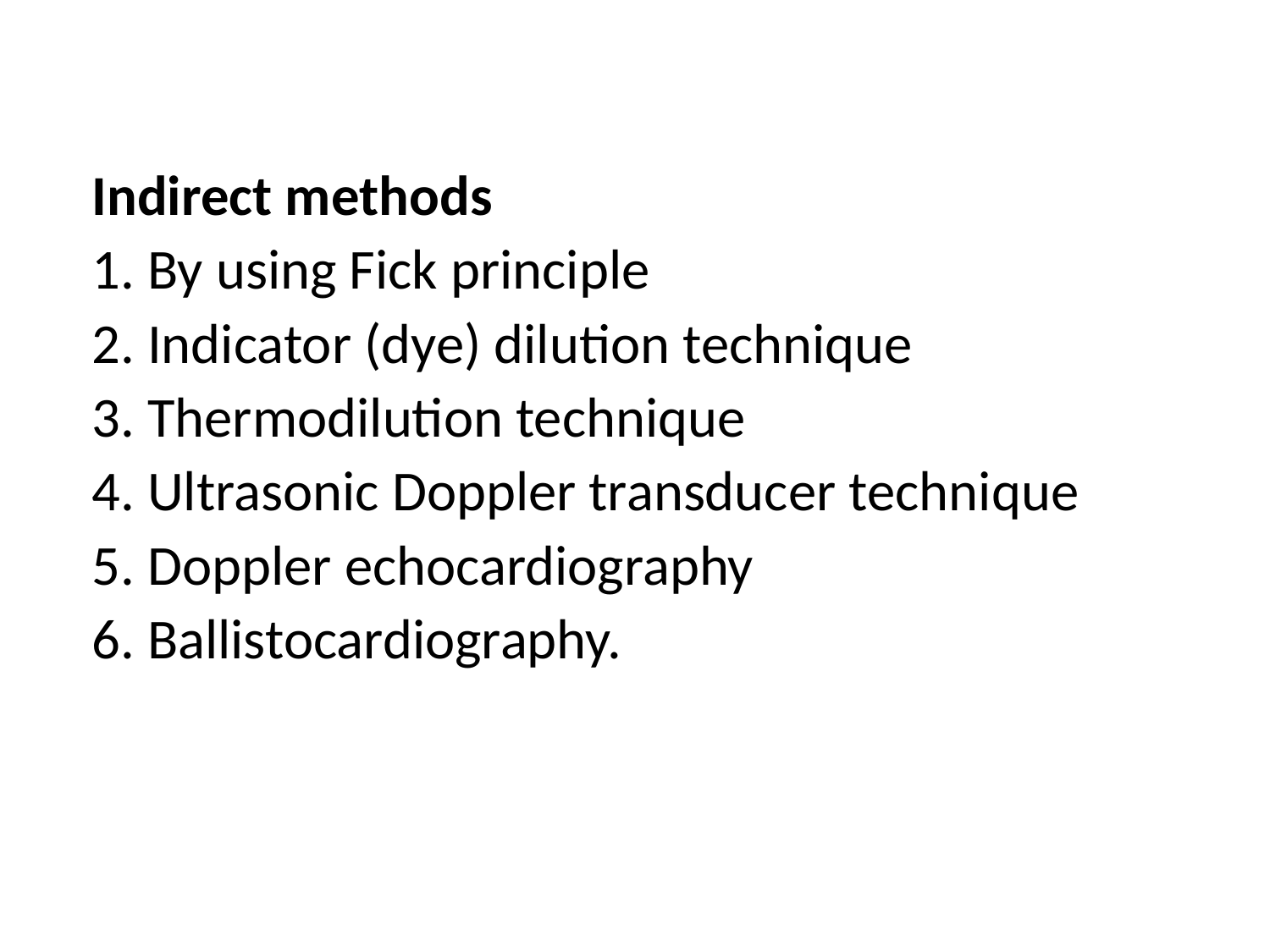

#
Indirect methods
1. By using Fick principle
2. Indicator (dye) dilution technique
3. Thermodilution technique
4. Ultrasonic Doppler transducer technique
5. Doppler echocardiography
6. Ballistocardiography.